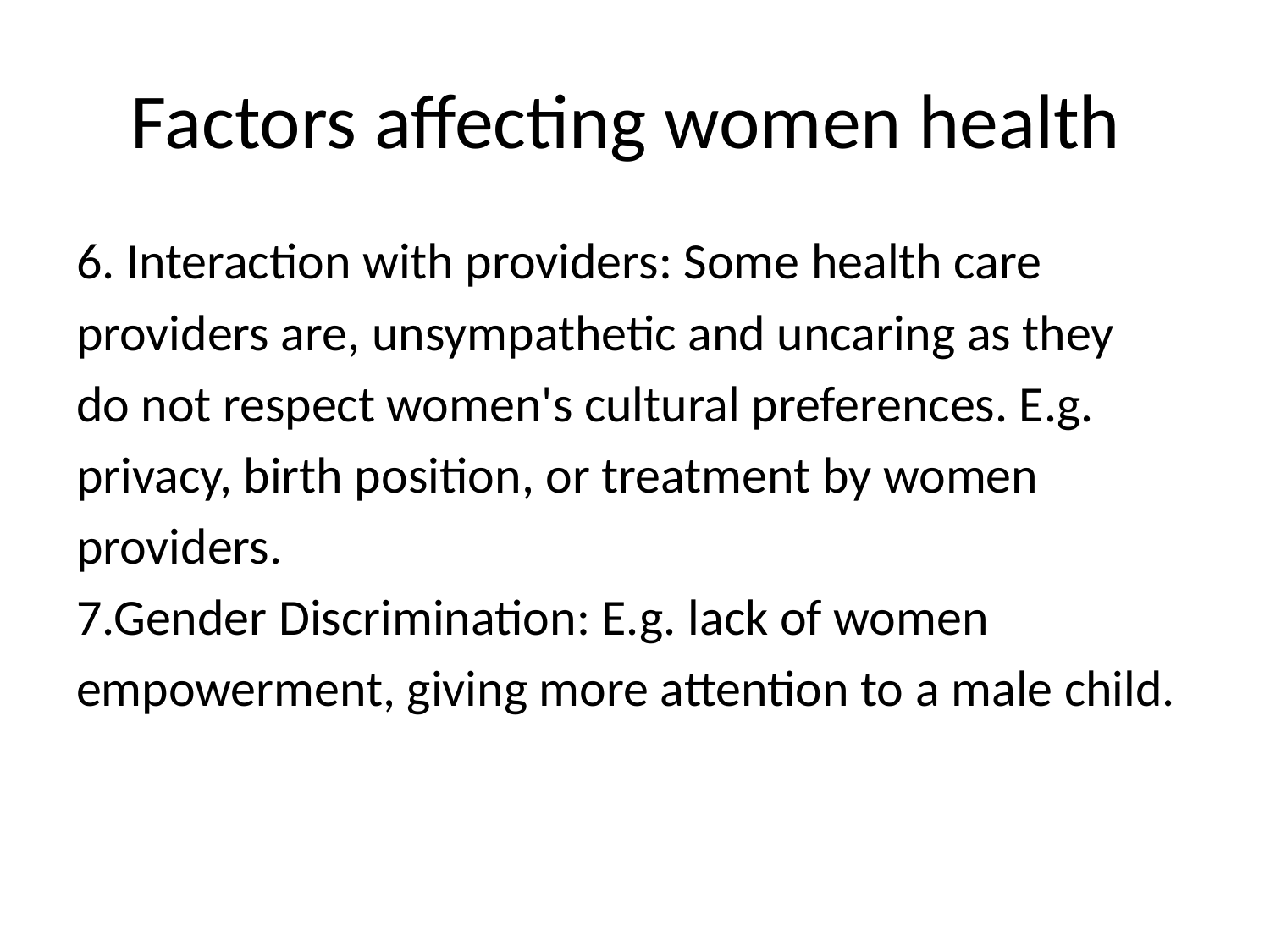

# Factors affecting women health
6. Interaction with providers: Some health care
providers are, unsympathetic and uncaring as they
do not respect women's cultural preferences. E.g.
privacy, birth position, or treatment by women
providers.
7.Gender Discrimination: E.g. lack of women
empowerment, giving more attention to a male child.